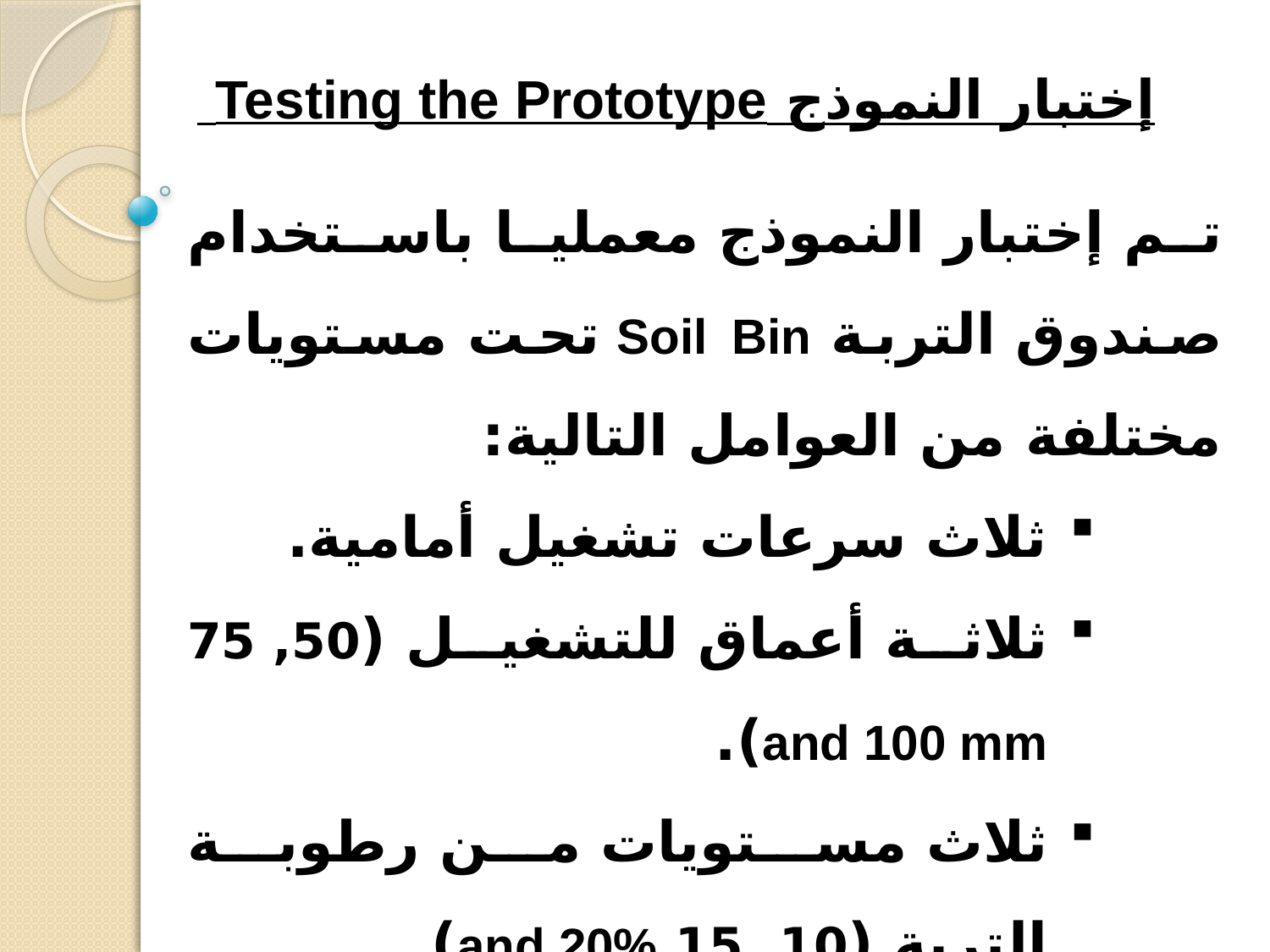

# إختبار النموذج Testing the Prototype
تم إختبار النموذج معمليا باستخدام صندوق التربة Soil Bin تحت مستويات مختلفة من العوامل التالية:
ثلاث سرعات تشغيل أمامية.
ثلاثة أعماق للتشغيل (50, 75 and 100 mm).
ثلاث مستويات من رطوبة التربة (10, 15 and 20%).
ثلاث مستويات من إنضغاط التربة Soil Compaction
ثلاثة أنواع من البذور (Beans, Peas and Corn Seeds)